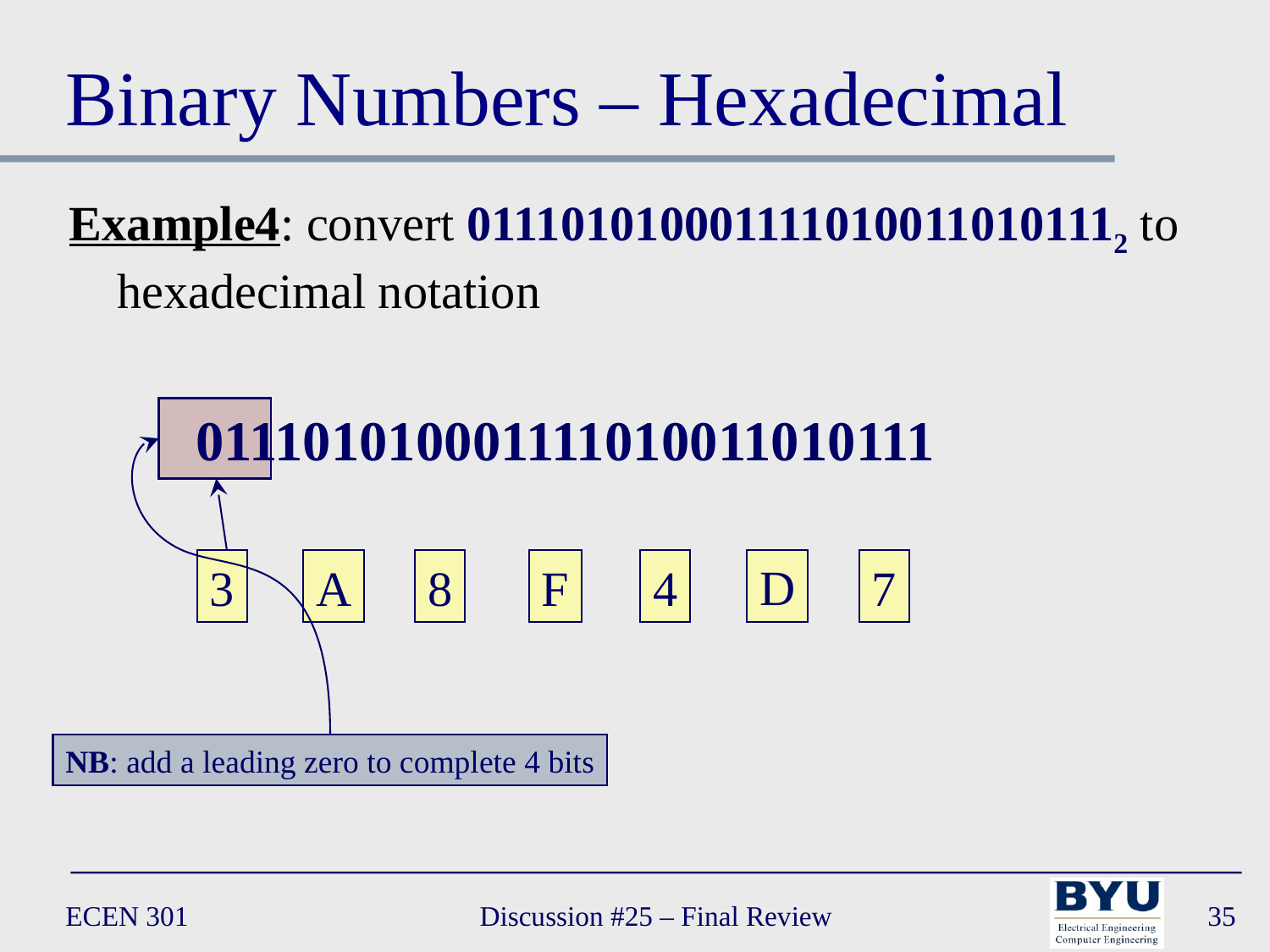

# Binary Numbers – Hexadecimal
Example4: convert 0111010100011110100110101112 to hexadecimal notation

011101010001111010011010111

D
3
A
8
F
4
7
NB: add a leading zero to complete 4 bits
ECEN 301
Discussion #25 – Final Review
35